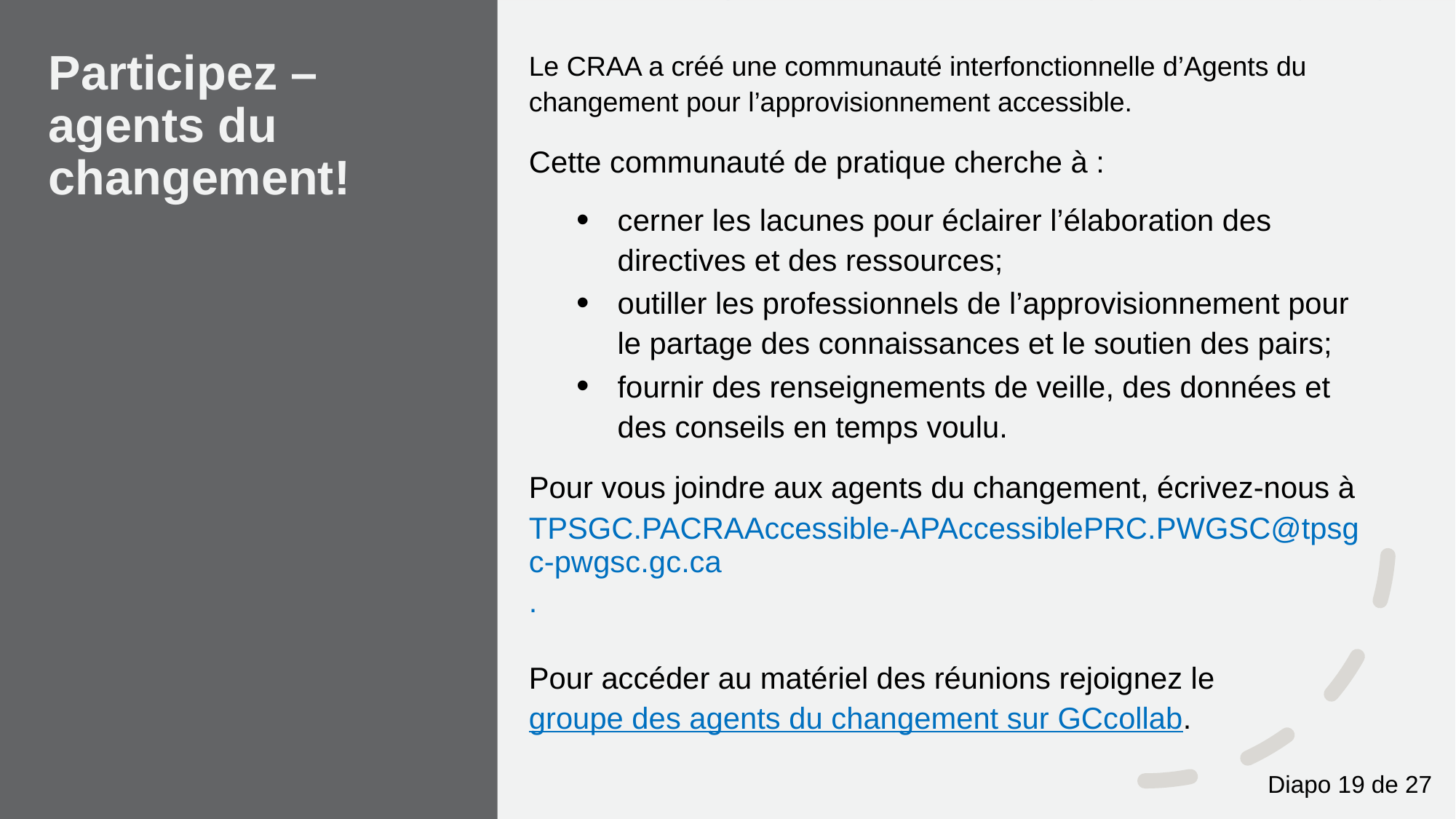

Le CRAA a créé une communauté interfonctionnelle d’Agents du changement pour l’approvisionnement accessible.
Cette communauté de pratique cherche à :
cerner les lacunes pour éclairer l’élaboration des directives et des ressources;
outiller les professionnels de l’approvisionnement pour le partage des connaissances et le soutien des pairs;
fournir des renseignements de veille, des données et des conseils en temps voulu.
Pour vous joindre aux agents du changement, écrivez-nous à  TPSGC.PACRAAccessible-APAccessiblePRC.PWGSC@tpsgc-pwgsc.gc.ca.
Pour accéder au matériel des réunions rejoignez le groupe des agents du changement sur GCcollab.
# Participez – agents du changement!